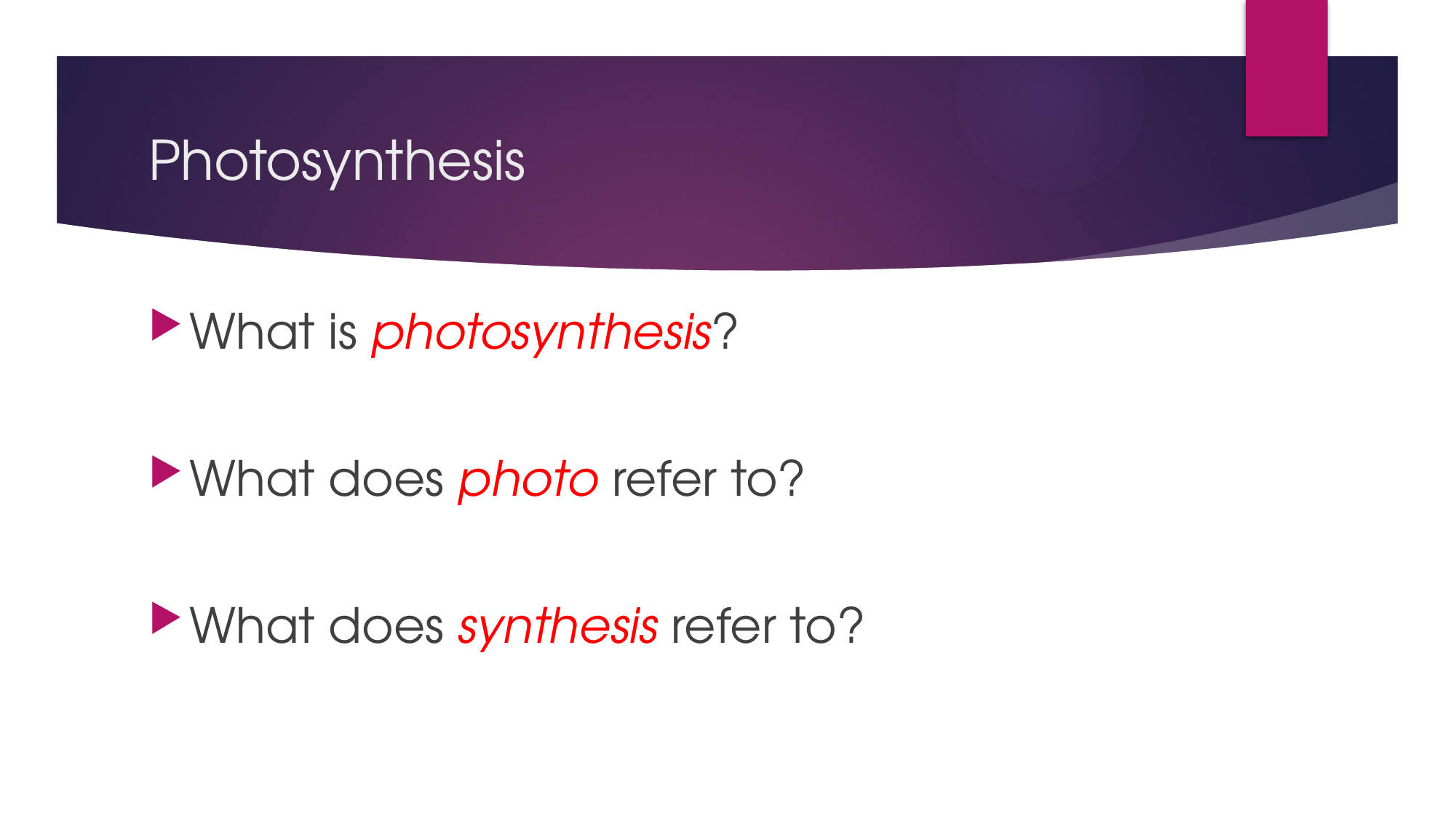

# Photosynthesis
What is photosynthesis?

What does photo refer to?

What does synthesis refer to?